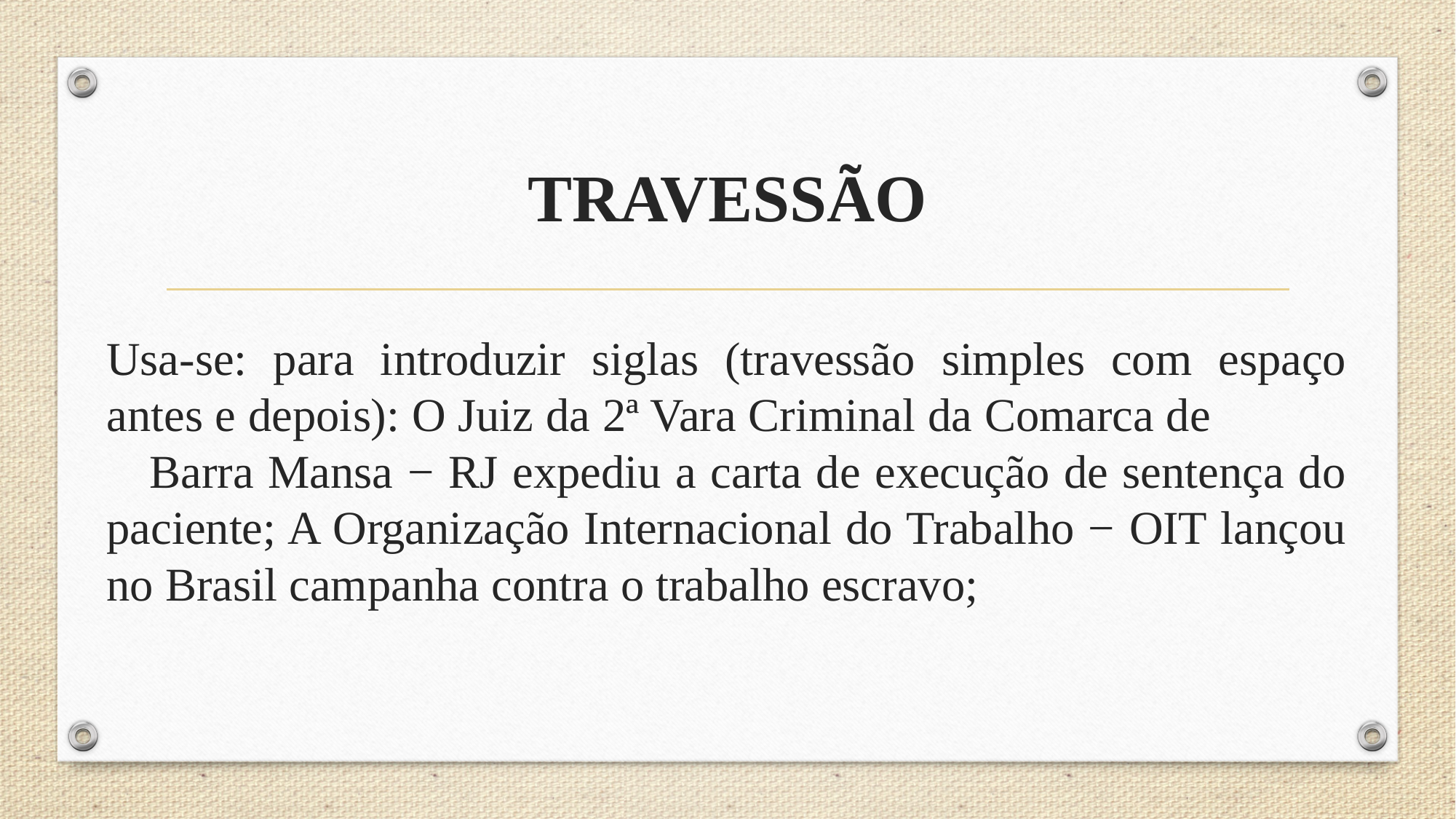

TRAVESSÃO
# Usa-se: para introduzir siglas (travessão simples com espaço antes e depois): O Juiz da 2ª Vara Criminal da Comarca de               Barra Mansa − RJ expediu a carta de execução de sentença do paciente; A Organização Internacional do Trabalho − OIT lançou no Brasil campanha contra o trabalho escravo;